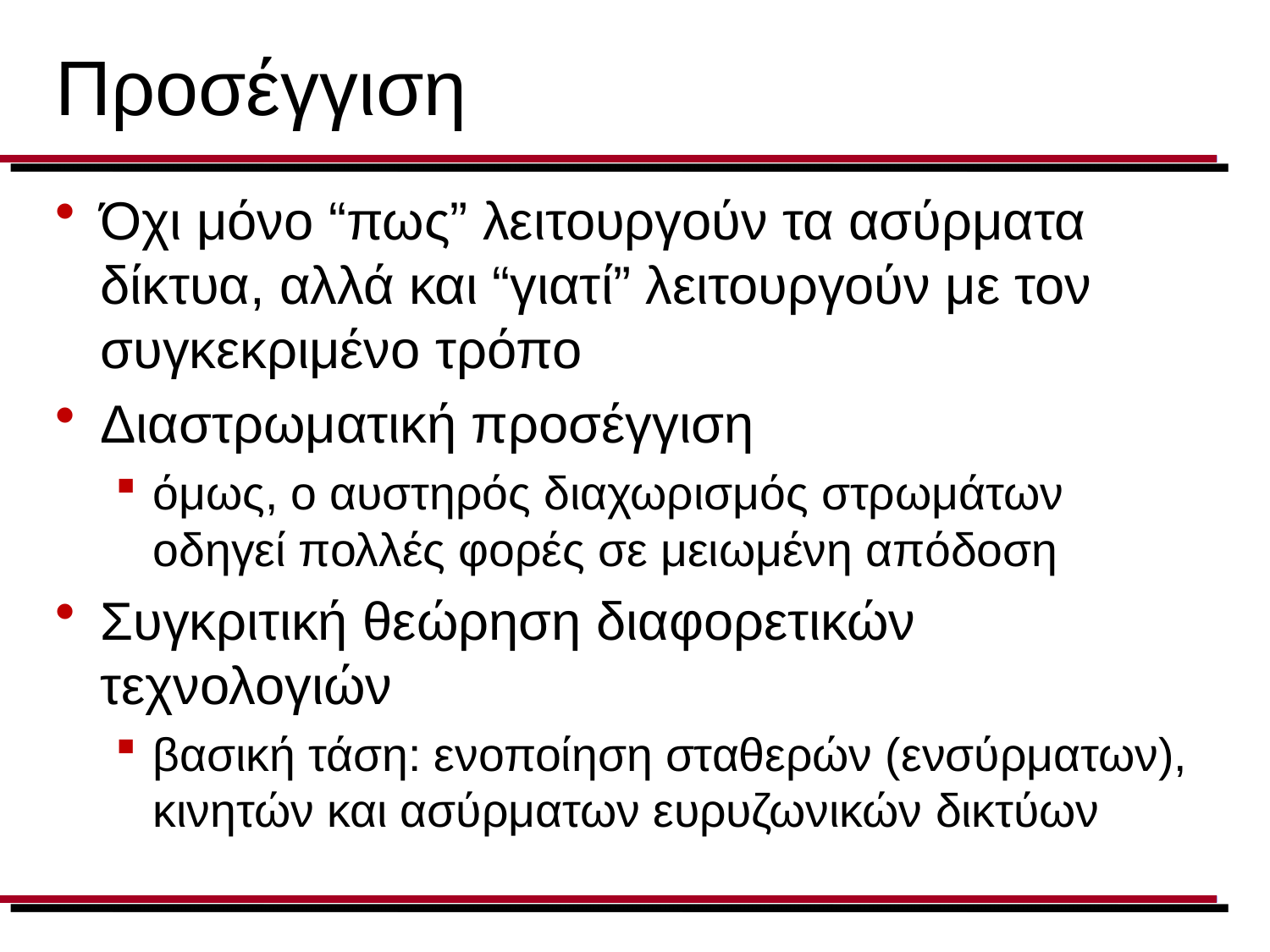

# Προσέγγιση
Όχι μόνο “πως” λειτουργούν τα ασύρματα δίκτυα, αλλά και “γιατί” λειτουργούν με τον συγκεκριμένο τρόπο
Διαστρωματική προσέγγιση
όμως, ο αυστηρός διαχωρισμός στρωμάτων οδηγεί πολλές φορές σε μειωμένη απόδοση
Συγκριτική θεώρηση διαφορετικών τεχνολογιών
βασική τάση: ενοποίηση σταθερών (ενσύρματων), κινητών και ασύρματων ευρυζωνικών δικτύων